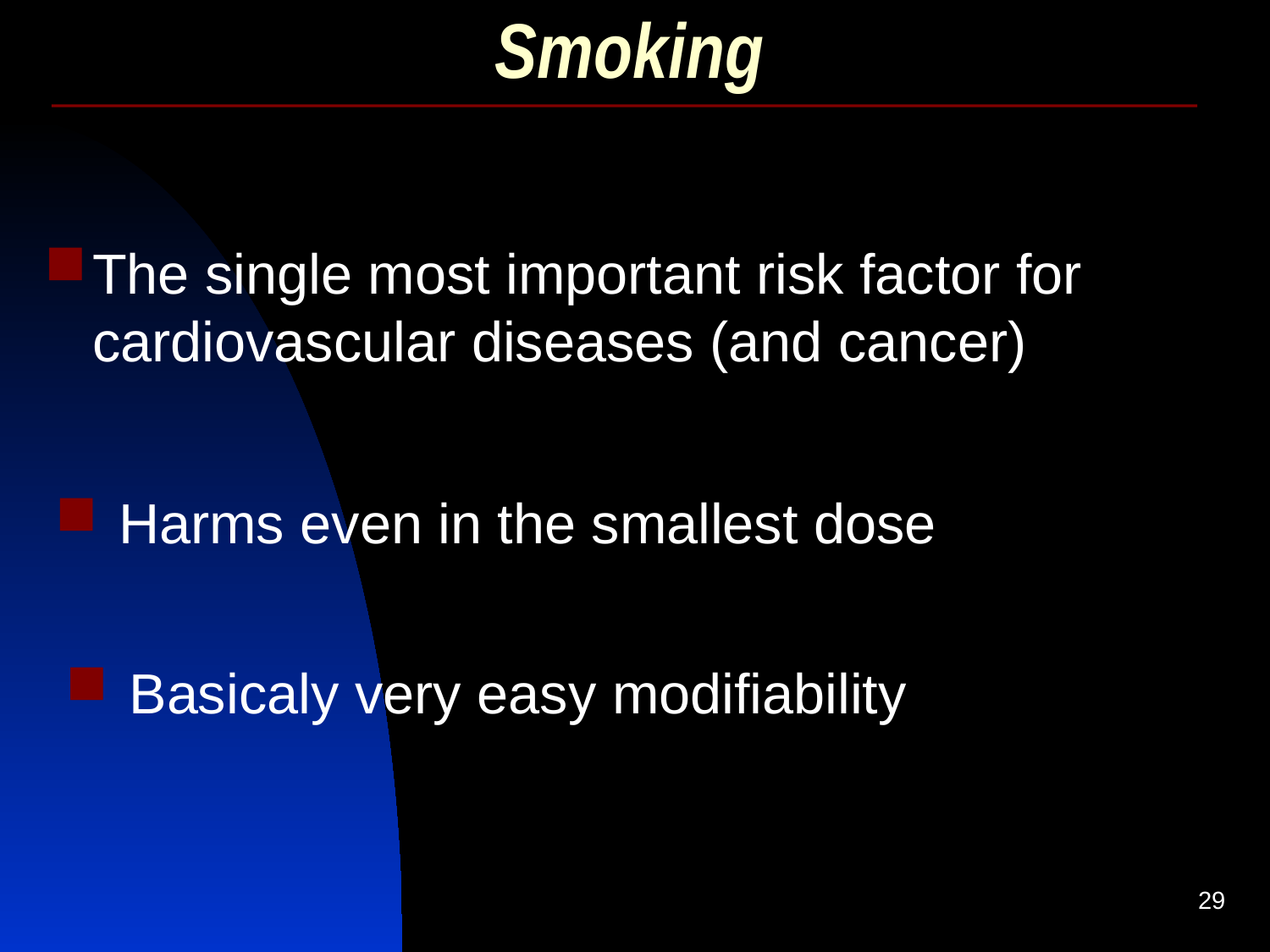

# Smoking

The single most important risk factor for cardiovascular diseases (and cancer)
 Harms even in the smallest dose

 Basicaly very easy modifiability
29